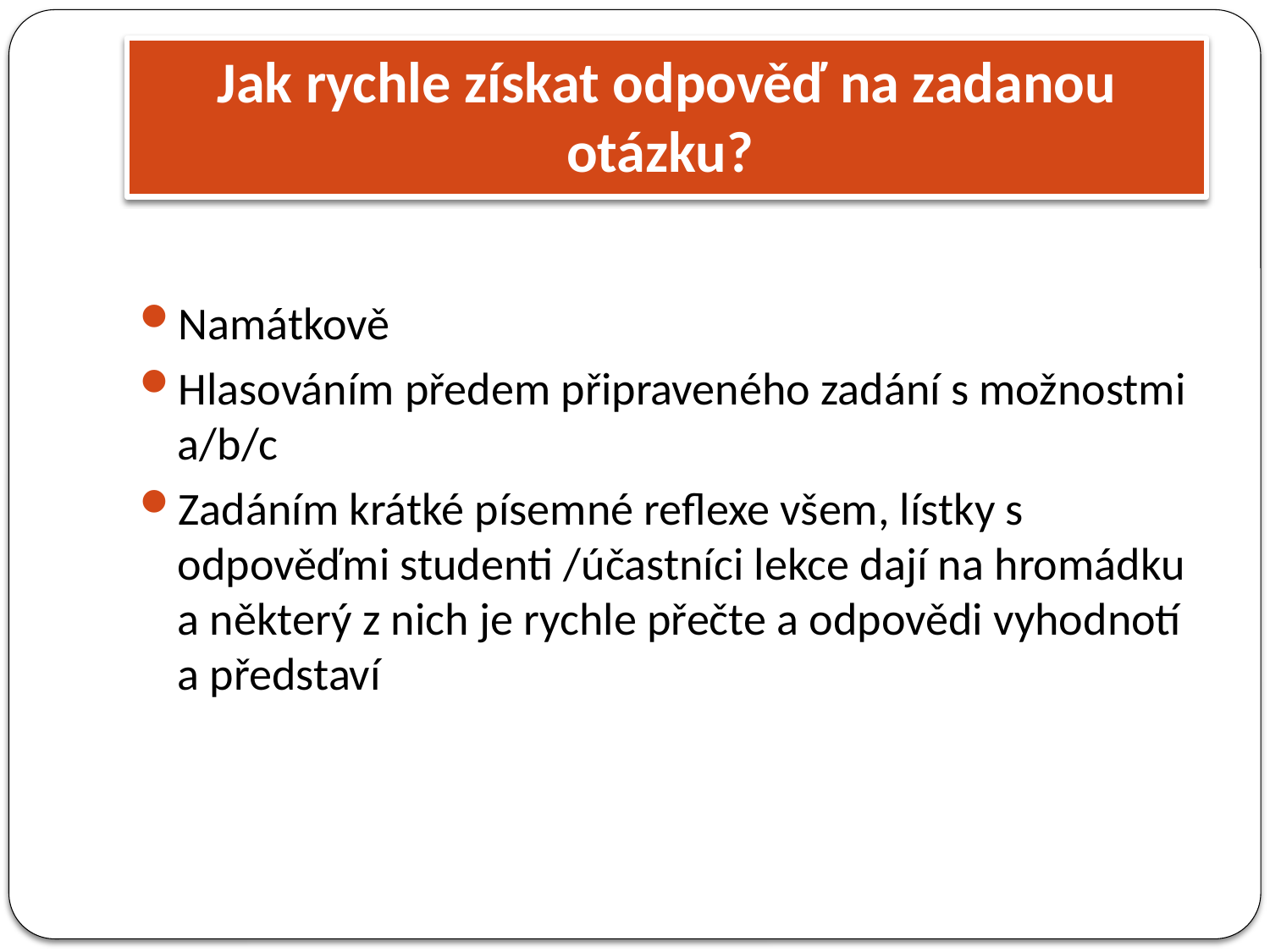

# Jak rychle získat odpověď na zadanou otázku?

Namátkově
Hlasováním předem připraveného zadání s možnostmi a/b/c
Zadáním krátké písemné reflexe všem, lístky s odpověďmi studenti /účastníci lekce dají na hromádku a některý z nich je rychle přečte a odpovědi vyhodnotí  a představí